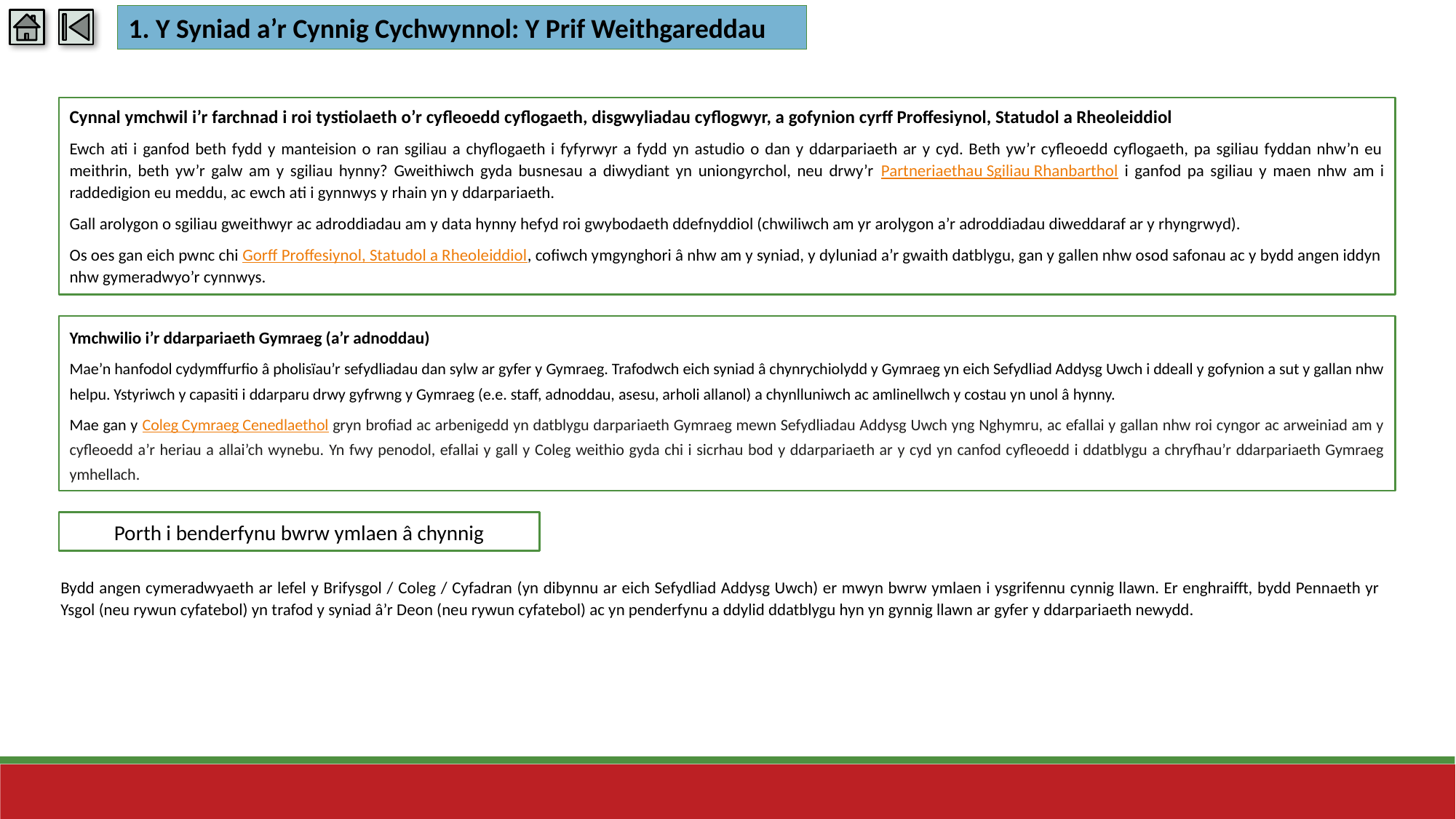

1. Y Syniad a’r Cynnig Cychwynnol: Y Prif Weithgareddau

Cynnal ymchwil i’r farchnad i roi tystiolaeth o’r cyfleoedd cyflogaeth, disgwyliadau cyflogwyr, a gofynion cyrff Proffesiynol, Statudol a Rheoleiddiol
Ewch ati i ganfod beth fydd y manteision o ran sgiliau a chyflogaeth i fyfyrwyr a fydd yn astudio o dan y ddarpariaeth ar y cyd. Beth yw’r cyfleoedd cyflogaeth, pa sgiliau fyddan nhw’n eu meithrin, beth yw’r galw am y sgiliau hynny? Gweithiwch gyda busnesau a diwydiant yn uniongyrchol, neu drwy’r Partneriaethau Sgiliau Rhanbarthol i ganfod pa sgiliau y maen nhw am i raddedigion eu meddu, ac ewch ati i gynnwys y rhain yn y ddarpariaeth.
Gall arolygon o sgiliau gweithwyr ac adroddiadau am y data hynny hefyd roi gwybodaeth ddefnyddiol (chwiliwch am yr arolygon a’r adroddiadau diweddaraf ar y rhyngrwyd).
Os oes gan eich pwnc chi Gorff Proffesiynol, Statudol a Rheoleiddiol, cofiwch ymgynghori â nhw am y syniad, y dyluniad a’r gwaith datblygu, gan y gallen nhw osod safonau ac y bydd angen iddyn nhw gymeradwyo’r cynnwys.
Ymchwilio i’r ddarpariaeth Gymraeg (a’r adnoddau)
Mae’n hanfodol cydymffurfio â pholisïau’r sefydliadau dan sylw ar gyfer y Gymraeg. Trafodwch eich syniad â chynrychiolydd y Gymraeg yn eich Sefydliad Addysg Uwch i ddeall y gofynion a sut y gallan nhw helpu. Ystyriwch y capasiti i ddarparu drwy gyfrwng y Gymraeg (e.e. staff, adnoddau, asesu, arholi allanol) a chynlluniwch ac amlinellwch y costau yn unol â hynny.
Mae gan y Coleg Cymraeg Cenedlaethol gryn brofiad ac arbenigedd yn datblygu darpariaeth Gymraeg mewn Sefydliadau Addysg Uwch yng Nghymru, ac efallai y gallan nhw roi cyngor ac arweiniad am y cyfleoedd a’r heriau a allai’ch wynebu. Yn fwy penodol, efallai y gall y Coleg weithio gyda chi i sicrhau bod y ddarpariaeth ar y cyd yn canfod cyfleoedd i ddatblygu a chryfhau’r ddarpariaeth Gymraeg ymhellach.

Porth i benderfynu bwrw ymlaen â chynnig
Bydd angen cymeradwyaeth ar lefel y Brifysgol / Coleg / Cyfadran (yn dibynnu ar eich Sefydliad Addysg Uwch) er mwyn bwrw ymlaen i ysgrifennu cynnig llawn. Er enghraifft, bydd Pennaeth yr Ysgol (neu rywun cyfatebol) yn trafod y syniad â’r Deon (neu rywun cyfatebol) ac yn penderfynu a ddylid ddatblygu hyn yn gynnig llawn ar gyfer y ddarpariaeth newydd.